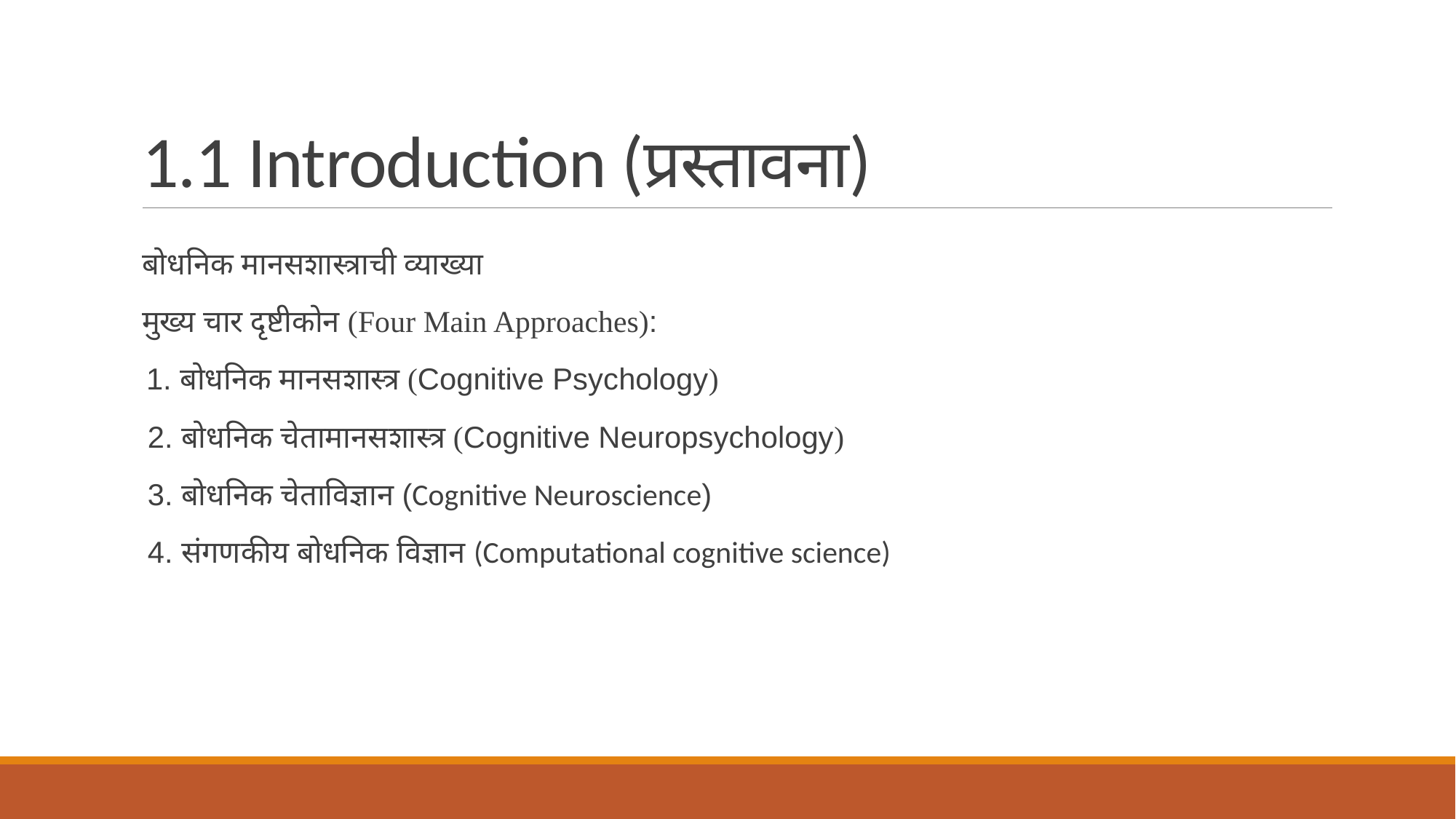

# 1.1 Introduction (प्रस्तावना)
बोधनिक मानसशास्त्राची व्याख्या
मुख्य चार दृष्टीकोन (Four Main Approaches):
  1. बोधनिक मानसशास्त्र (Cognitive Psychology)
  2. बोधनिक चेतामानसशास्त्र (Cognitive Neuropsychology)
  3. बोधनिक चेताविज्ञान (Cognitive Neuroscience)
  4. संगणकीय बोधनिक विज्ञान (Computational cognitive science)